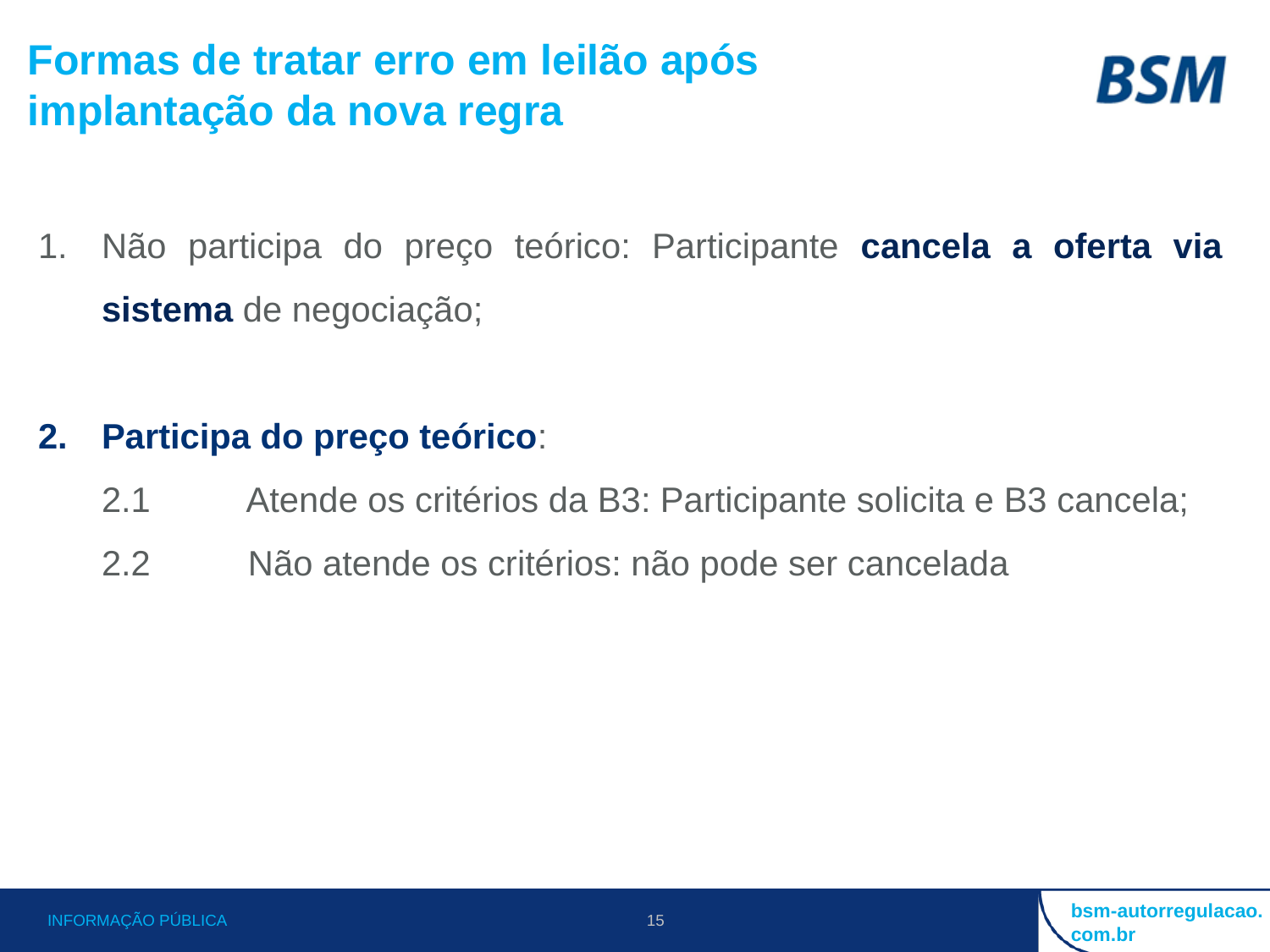

Formas de tratar erro em leilão após implantação da nova regra
Não participa do preço teórico: Participante cancela a oferta via sistema de negociação;

Participa do preço teórico:
2.1	  Atende os critérios da B3: Participante solicita e B3 cancela;
2.2	  Não atende os critérios: não pode ser cancelada